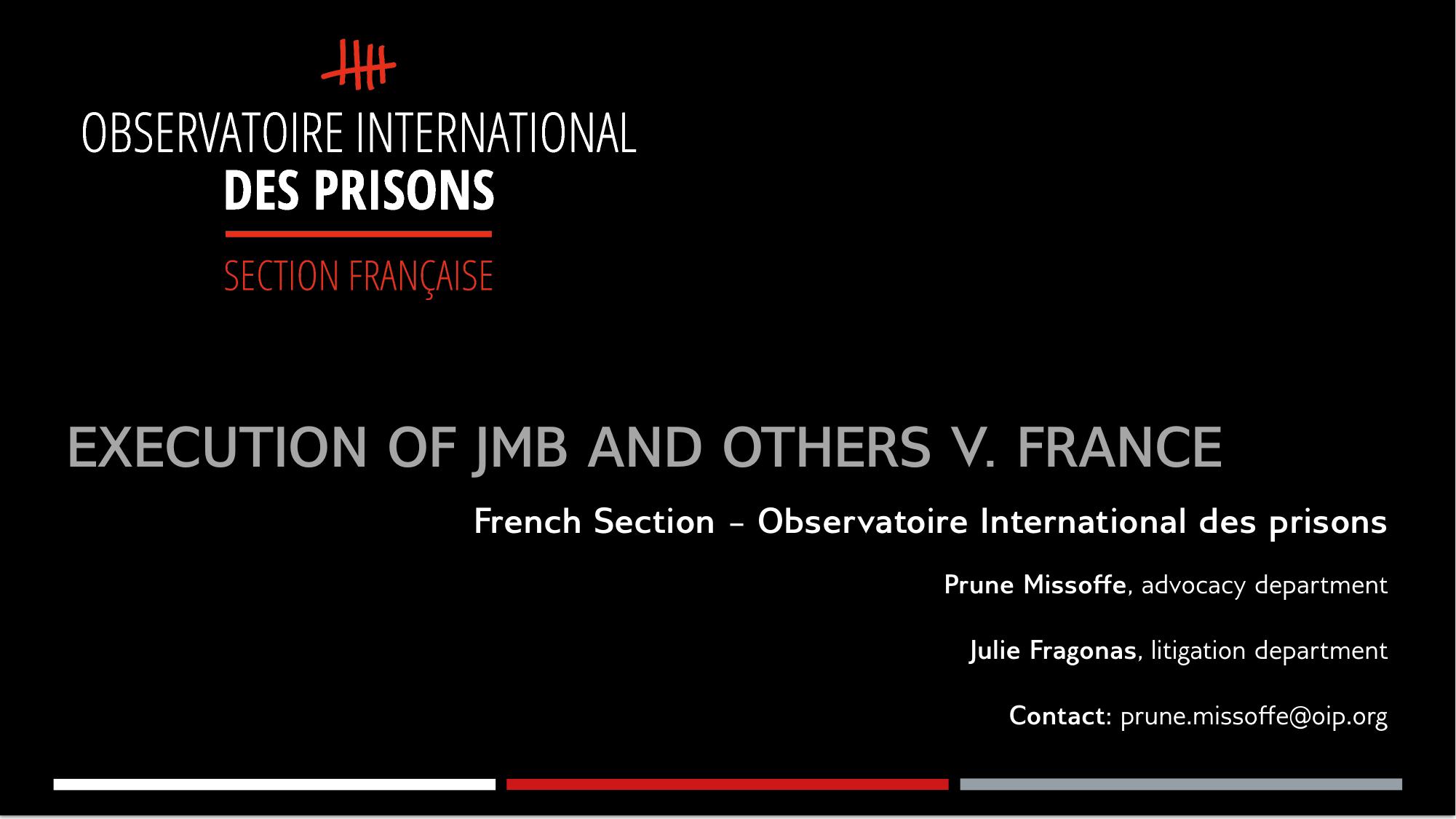

EXECUTION OF JMB and others V. FRANCE
French Section – Observatoire International des prisons

Prune Missoffe, advocacy department

Julie Fragonas, litigation department

Contact: prune.missoffe@oip.org